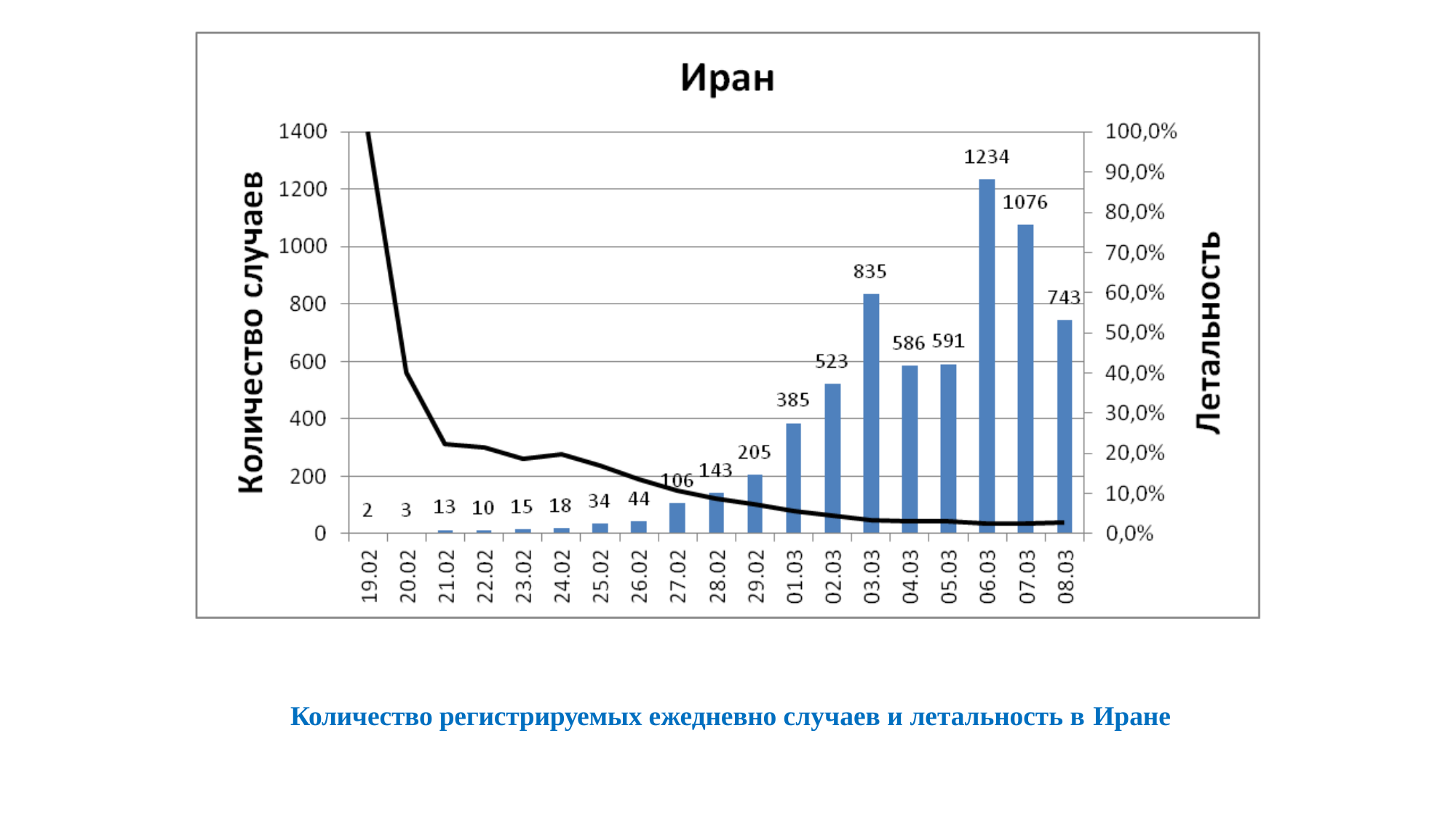

Количество регистрируемых ежедневно случаев и летальность в Иране